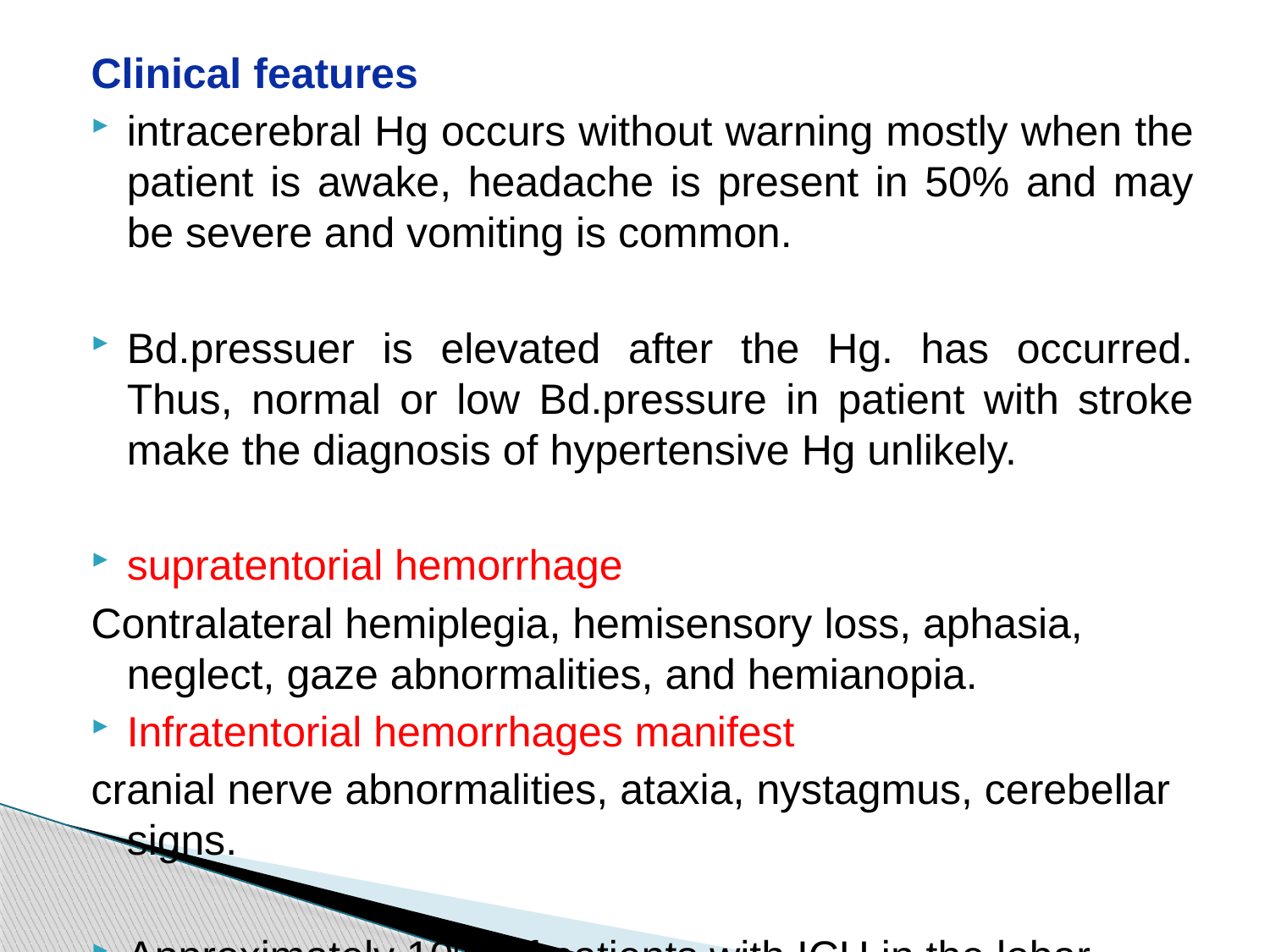

Clinical features
intracerebral Hg occurs without warning mostly when the patient is awake, headache is present in 50% and may be severe and vomiting is common.

Bd.pressuer is elevated after the Hg. has occurred. Thus, normal or low Bd.pressure in patient with stroke make the diagnosis of hypertensive Hg unlikely.

supratentorial hemorrhage
Contralateral hemiplegia, hemisensory loss, aphasia, neglect, gaze abnormalities, and hemianopia.
Infratentorial hemorrhages manifest
cranial nerve abnormalities, ataxia, nystagmus, cerebellar signs.

Approximately 10% of patients with ICH in the lobar areas also experience seizures at onset or in the first 24 hours after symptom onset.